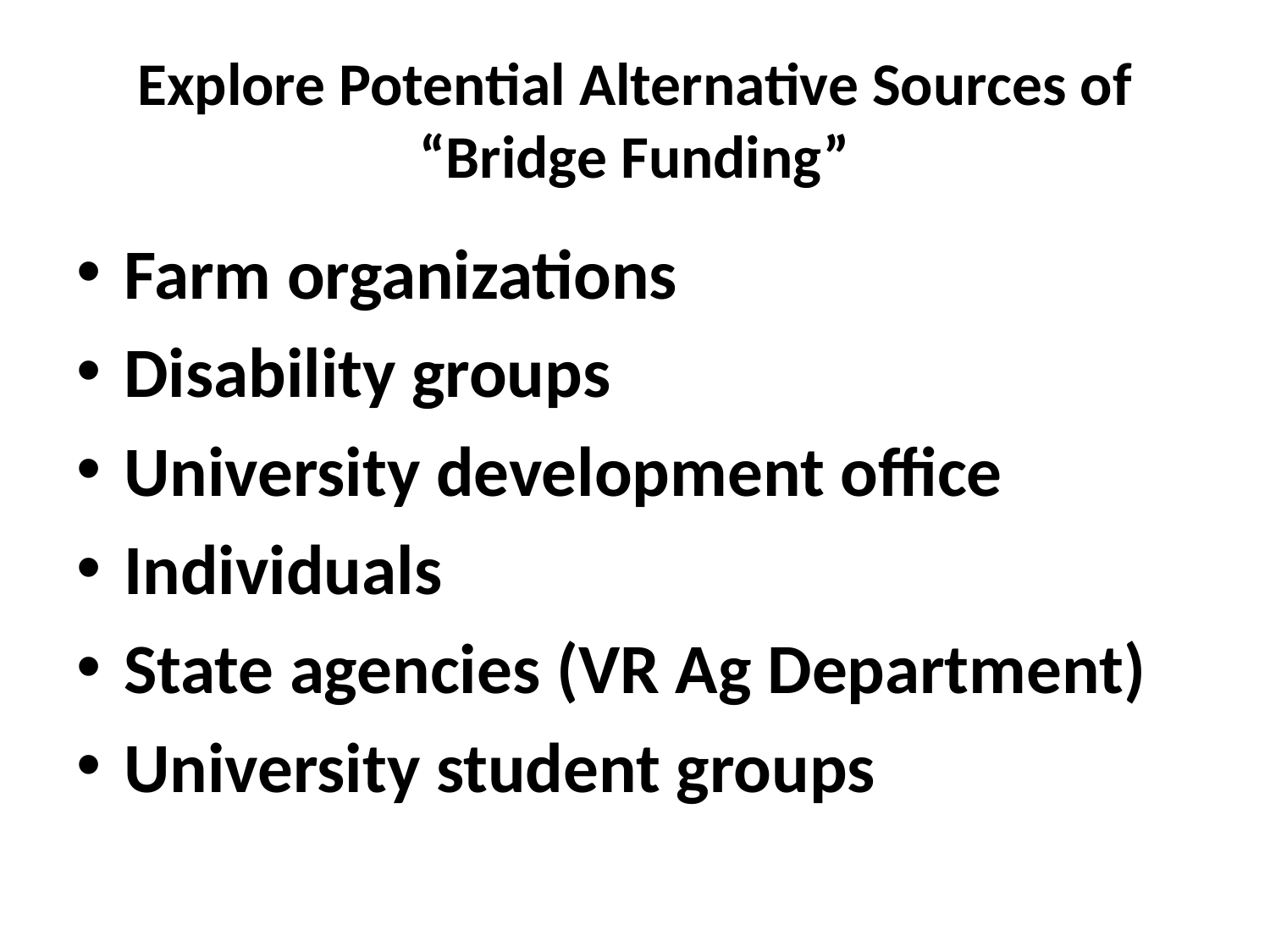

# Explore Potential Alternative Sources of “Bridge Funding”
Farm organizations
Disability groups
University development office
Individuals
State agencies (VR Ag Department)
University student groups